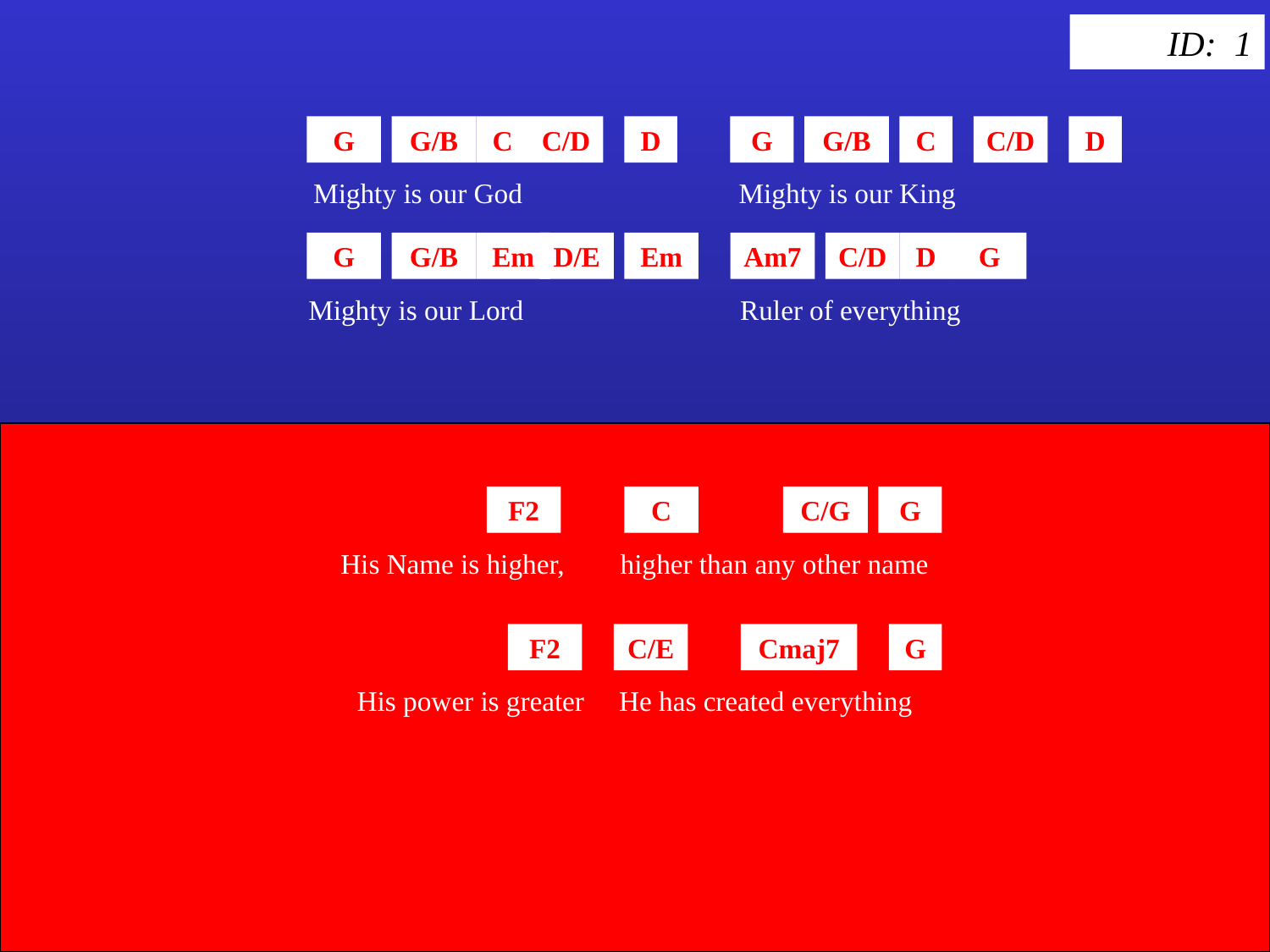

ID:  1
G
G/B
C
C/D
D
G
G/B
C
C/D
D
Mighty is our God                               Mighty is our King
G
G/B
Em
D/E
Em
Am7
C/D
D
G
Mighty is our Lord                               Ruler of everything

F2
C
C/G
G
His Name is higher,        higher than any other name
F2
C/E
Cmaj7
G
His power is greater     He has created everything